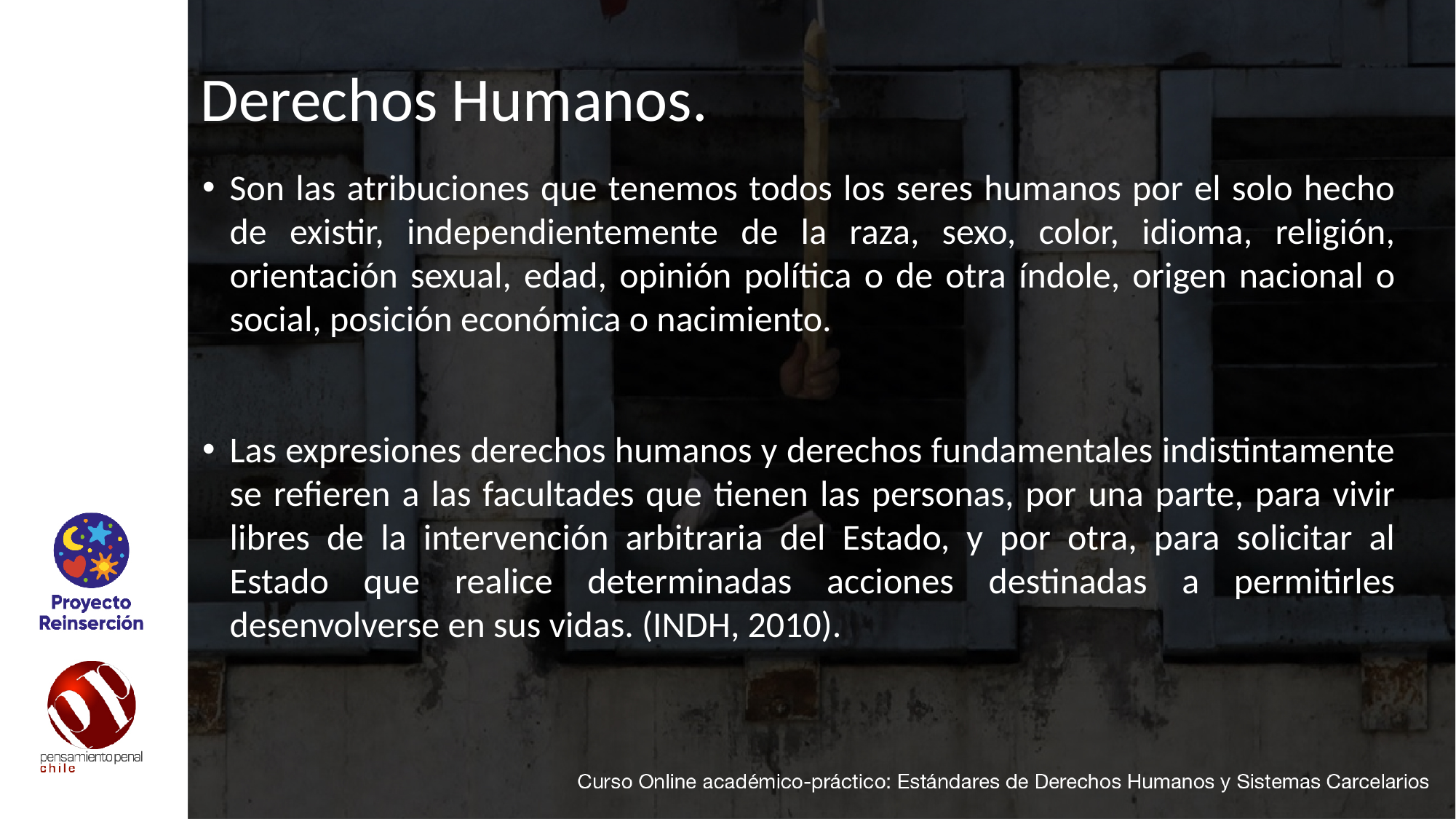

# Derechos Humanos.
Son las atribuciones que tenemos todos los seres humanos por el solo hecho de existir, independientemente de la raza, sexo, color, idioma, religión, orientación sexual, edad, opinión política o de otra índole, origen nacional o social, posición económica o nacimiento.

Las expresiones derechos humanos y derechos fundamentales indistintamente se refieren a las facultades que tienen las personas, por una parte, para vivir libres de la intervención arbitraria del Estado, y por otra, para solicitar al Estado que realice determinadas acciones destinadas a permitirles desenvolverse en sus vidas. (INDH, 2010).